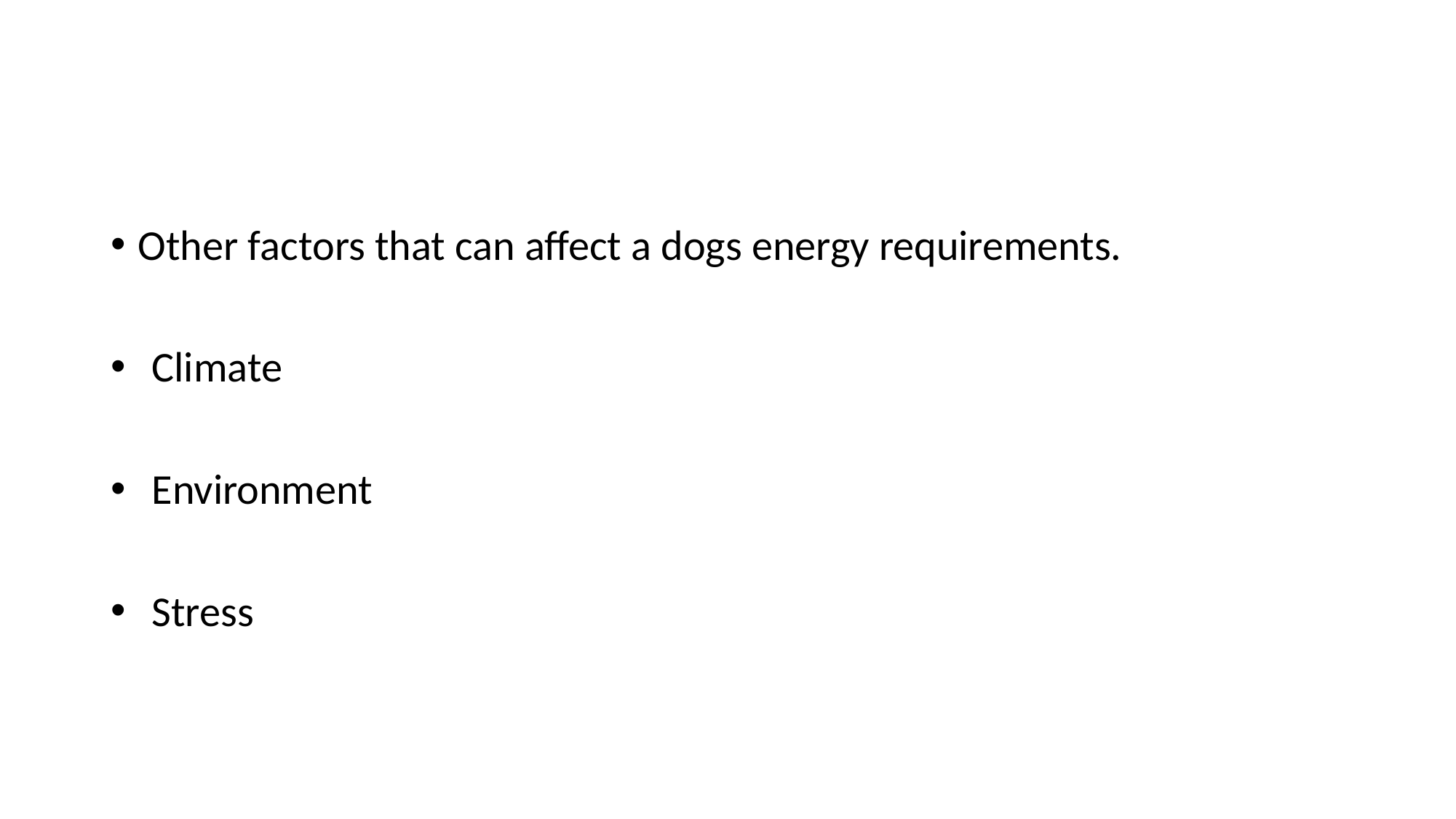

Other factors that can affect a dogs energy requirements.

Climate

Environment

Stress